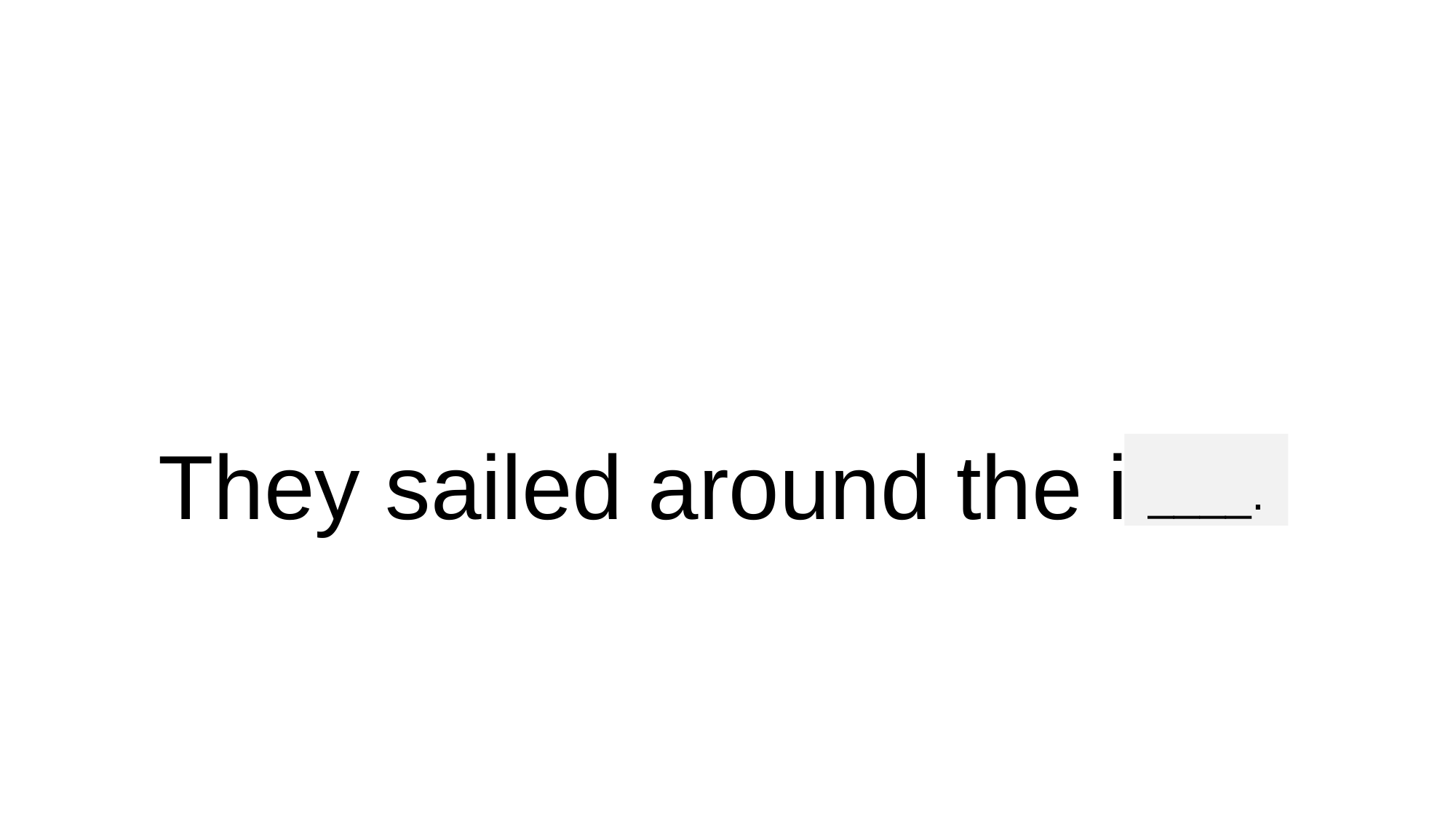

# They sailed around the isle.
____.